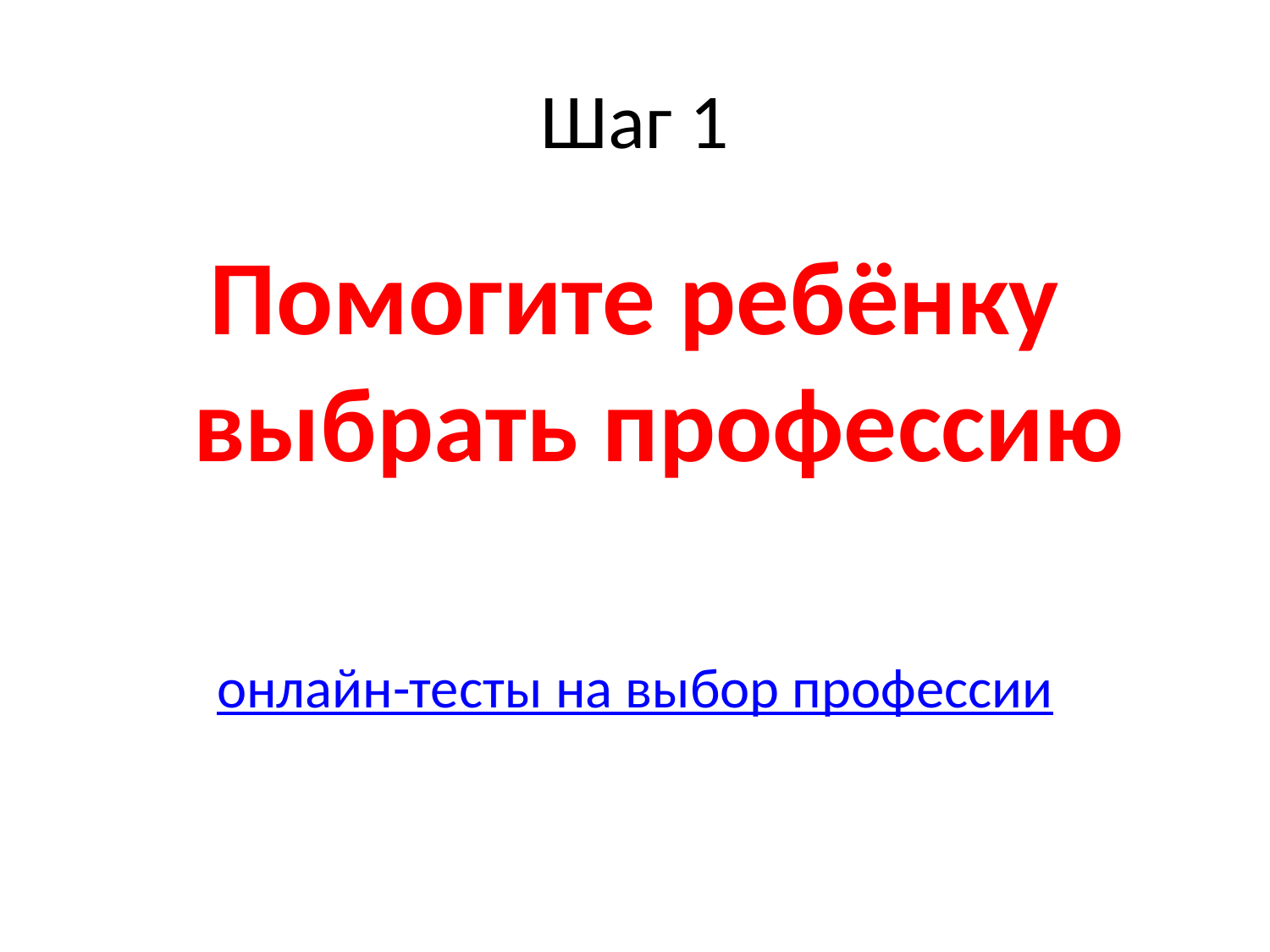

# Шаг 1
Помогите ребёнку выбрать профессию

онлайн-тесты на выбор профессии